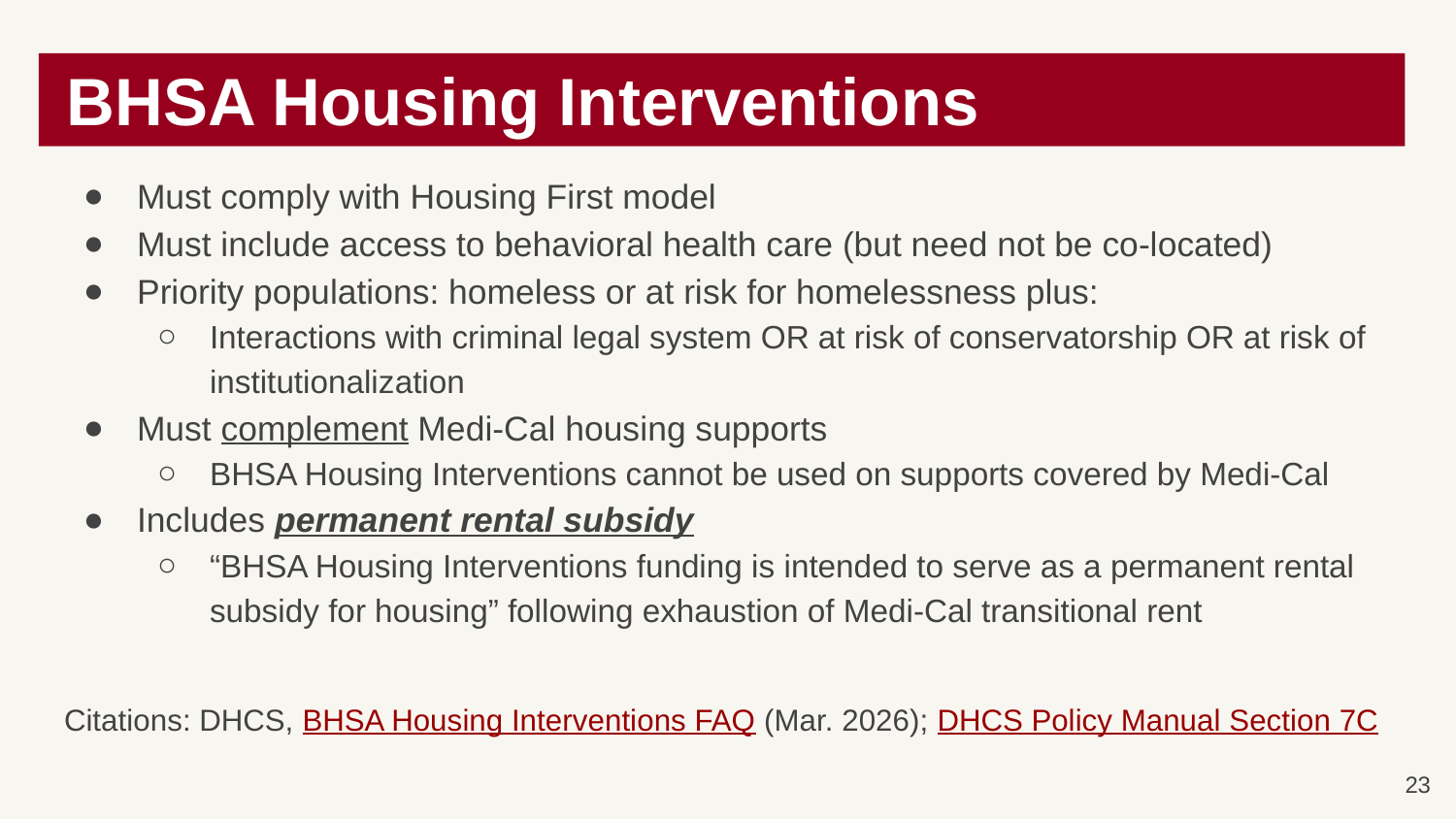

# BHSA Housing Interventions
Must comply with Housing First model
Must include access to behavioral health care (but need not be co-located)
Priority populations: homeless or at risk for homelessness plus:
Interactions with criminal legal system OR at risk of conservatorship OR at risk of institutionalization
Must complement Medi-Cal housing supports
BHSA Housing Interventions cannot be used on supports covered by Medi-Cal
Includes permanent rental subsidy
“BHSA Housing Interventions funding is intended to serve as a permanent rental subsidy for housing” following exhaustion of Medi-Cal transitional rent

Citations: DHCS, BHSA Housing Interventions FAQ (Mar. 2026); DHCS Policy Manual Section 7C
23